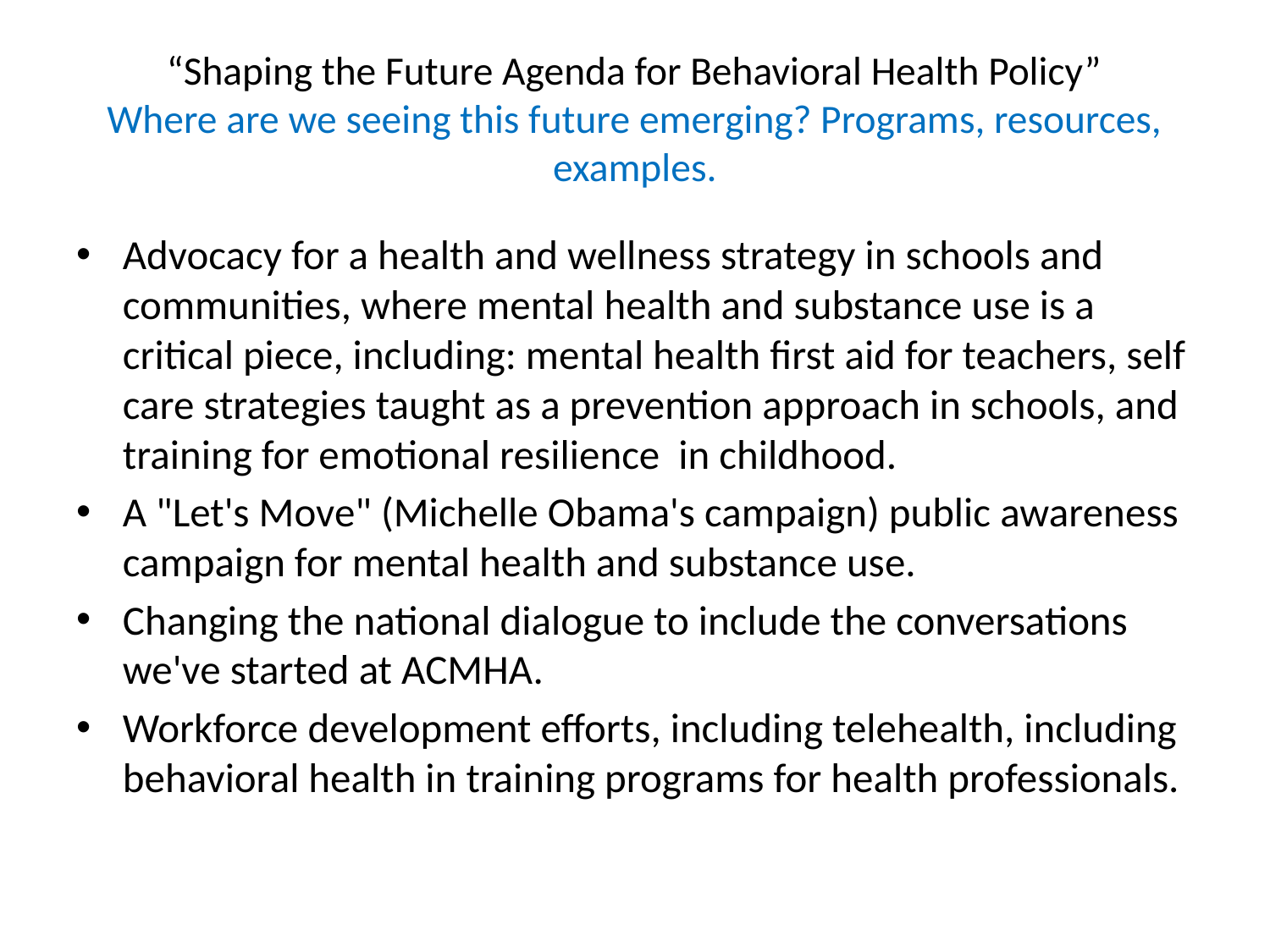

# “Shaping the Future Agenda for Behavioral Health Policy” Where are we seeing this future emerging? Programs, resources, examples.
Advocacy for a health and wellness strategy in schools and communities, where mental health and substance use is a critical piece, including: mental health first aid for teachers, self care strategies taught as a prevention approach in schools, and training for emotional resilience  in childhood.
A "Let's Move" (Michelle Obama's campaign) public awareness campaign for mental health and substance use.
Changing the national dialogue to include the conversations we've started at ACMHA.
Workforce development efforts, including telehealth, including behavioral health in training programs for health professionals.